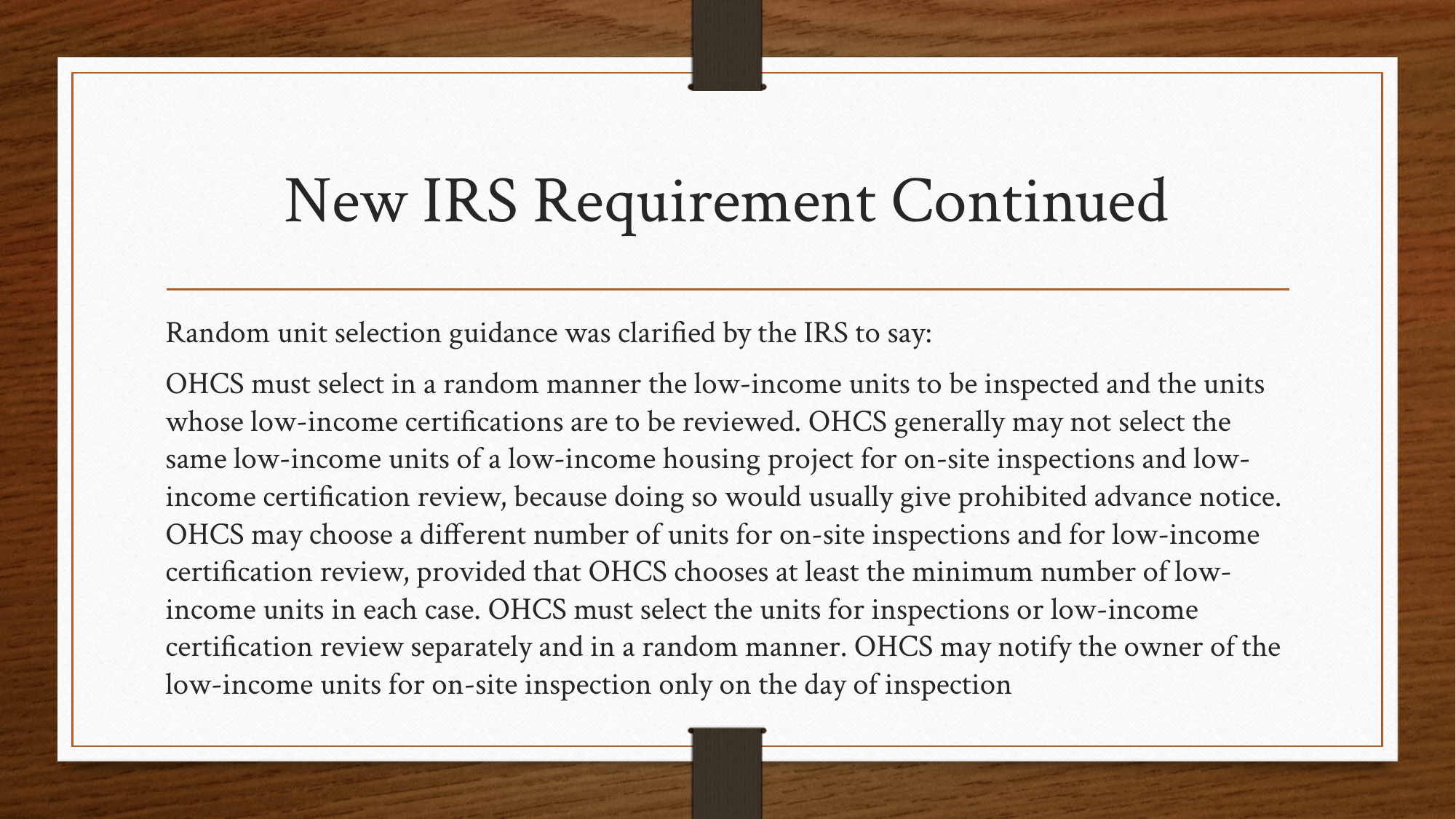

# New IRS Requirement Continued
Random unit selection guidance was clarified by the IRS to say:
OHCS must select in a random manner the low-income units to be inspected and the units whose low-income certifications are to be reviewed. OHCS generally may not select the same low-income units of a low-income housing project for on-site inspections and low-income certification review, because doing so would usually give prohibited advance notice. OHCS may choose a different number of units for on-site inspections and for low-income certification review, provided that OHCS chooses at least the minimum number of low-income units in each case. OHCS must select the units for inspections or low-income certification review separately and in a random manner. OHCS may notify the owner of the low-income units for on-site inspection only on the day of inspection